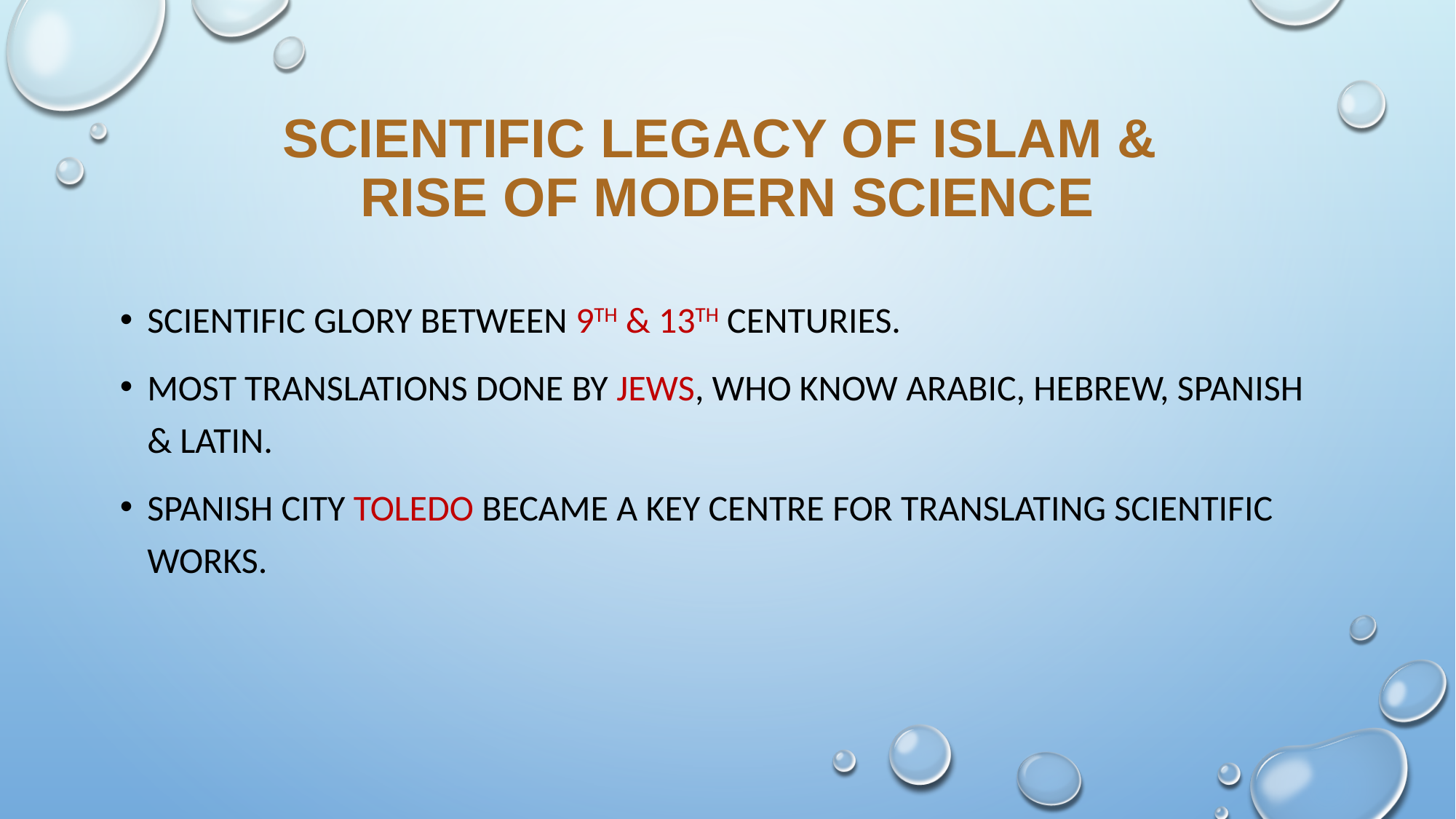

# Scientific legacy of islam & rise of modern science
Scientific glory between 9th & 13th centuries.
Most translations done by Jews, who know Arabic, Hebrew, Spanish & latin.
Spanish city Toledo became a key Centre for translating scientific works.